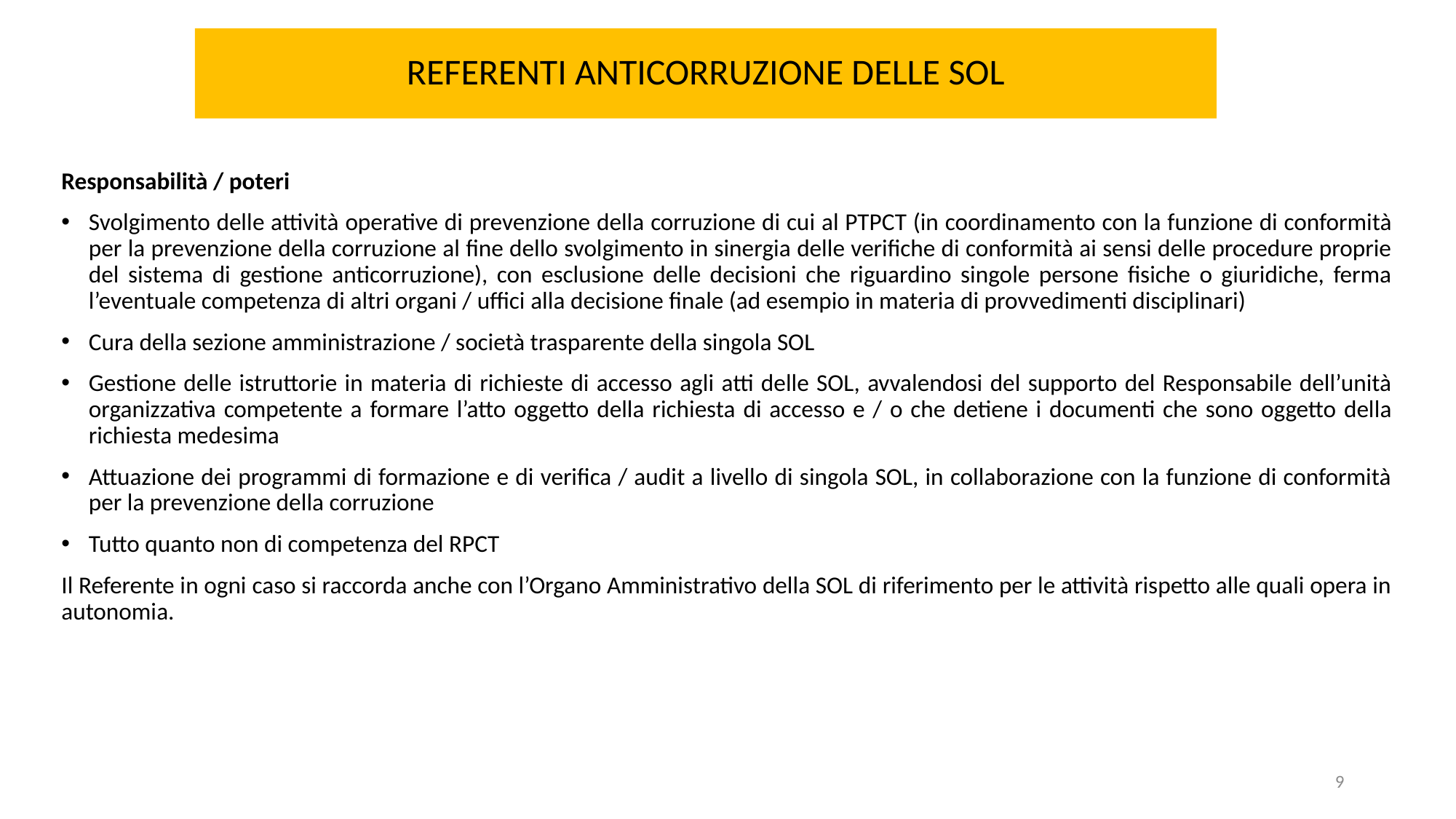

# REFERENTI ANTICORRUZIONE DELLE SOL
Responsabilità / poteri
Svolgimento delle attività operative di prevenzione della corruzione di cui al PTPCT (in coordinamento con la funzione di conformità per la prevenzione della corruzione al fine dello svolgimento in sinergia delle verifiche di conformità ai sensi delle procedure proprie del sistema di gestione anticorruzione), con esclusione delle decisioni che riguardino singole persone fisiche o giuridiche, ferma l’eventuale competenza di altri organi / uffici alla decisione finale (ad esempio in materia di provvedimenti disciplinari)
Cura della sezione amministrazione / società trasparente della singola SOL
Gestione delle istruttorie in materia di richieste di accesso agli atti delle SOL, avvalendosi del supporto del Responsabile dell’unità organizzativa competente a formare l’atto oggetto della richiesta di accesso e / o che detiene i documenti che sono oggetto della richiesta medesima
Attuazione dei programmi di formazione e di verifica / audit a livello di singola SOL, in collaborazione con la funzione di conformità per la prevenzione della corruzione
Tutto quanto non di competenza del RPCT
Il Referente in ogni caso si raccorda anche con l’Organo Amministrativo della SOL di riferimento per le attività rispetto alle quali opera in autonomia.
9